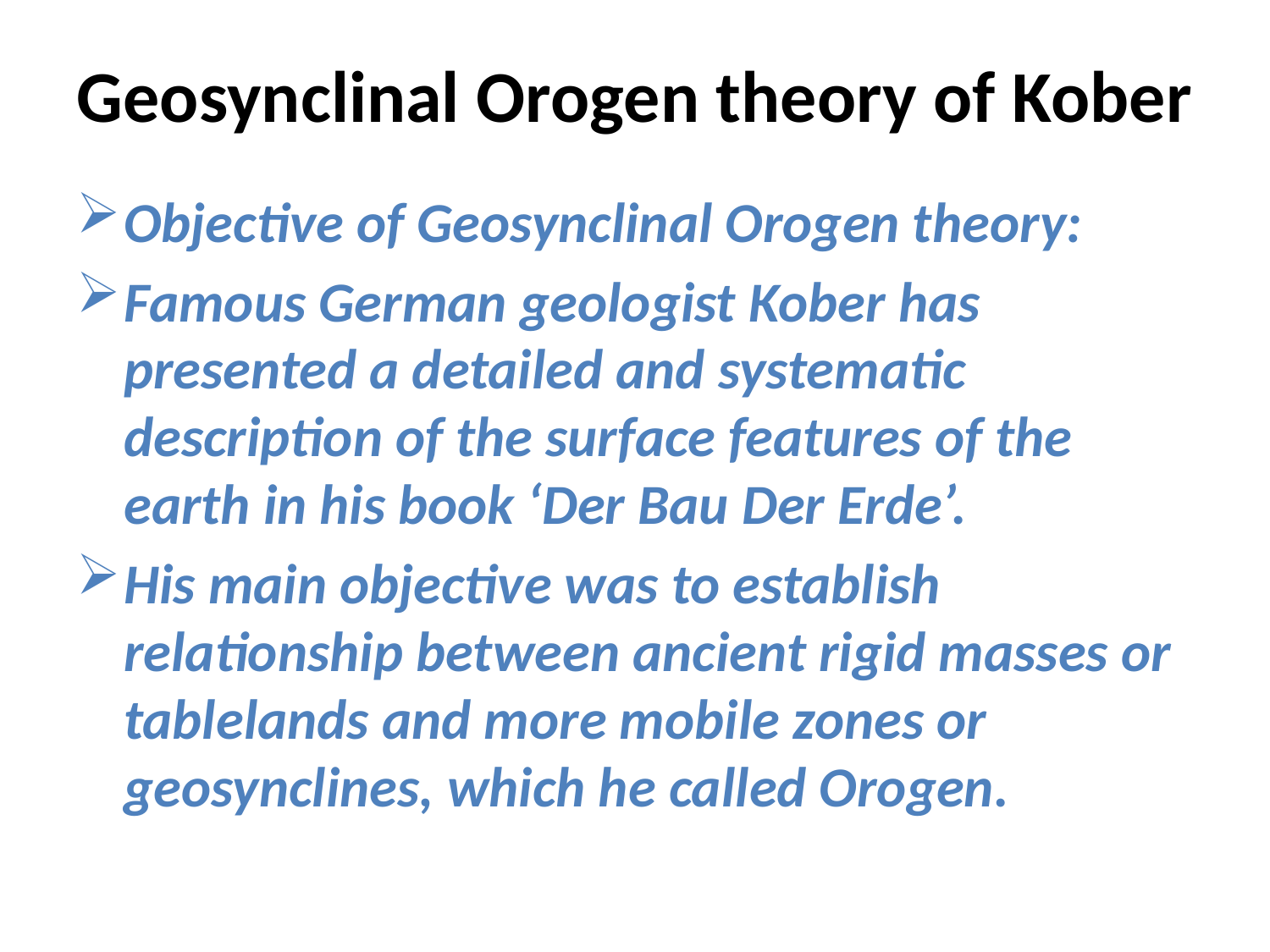

# Geosynclinal Orogen theory of Kober
Objective of Geosynclinal Orogen theory:
Famous German geologist Kober has presented a detailed and systematic description of the surface features of the earth in his book ‘Der Bau Der Erde’.
His main objective was to establish relationship between ancient rigid masses or tablelands and more mobile zones or geosynclines, which he called Orogen.